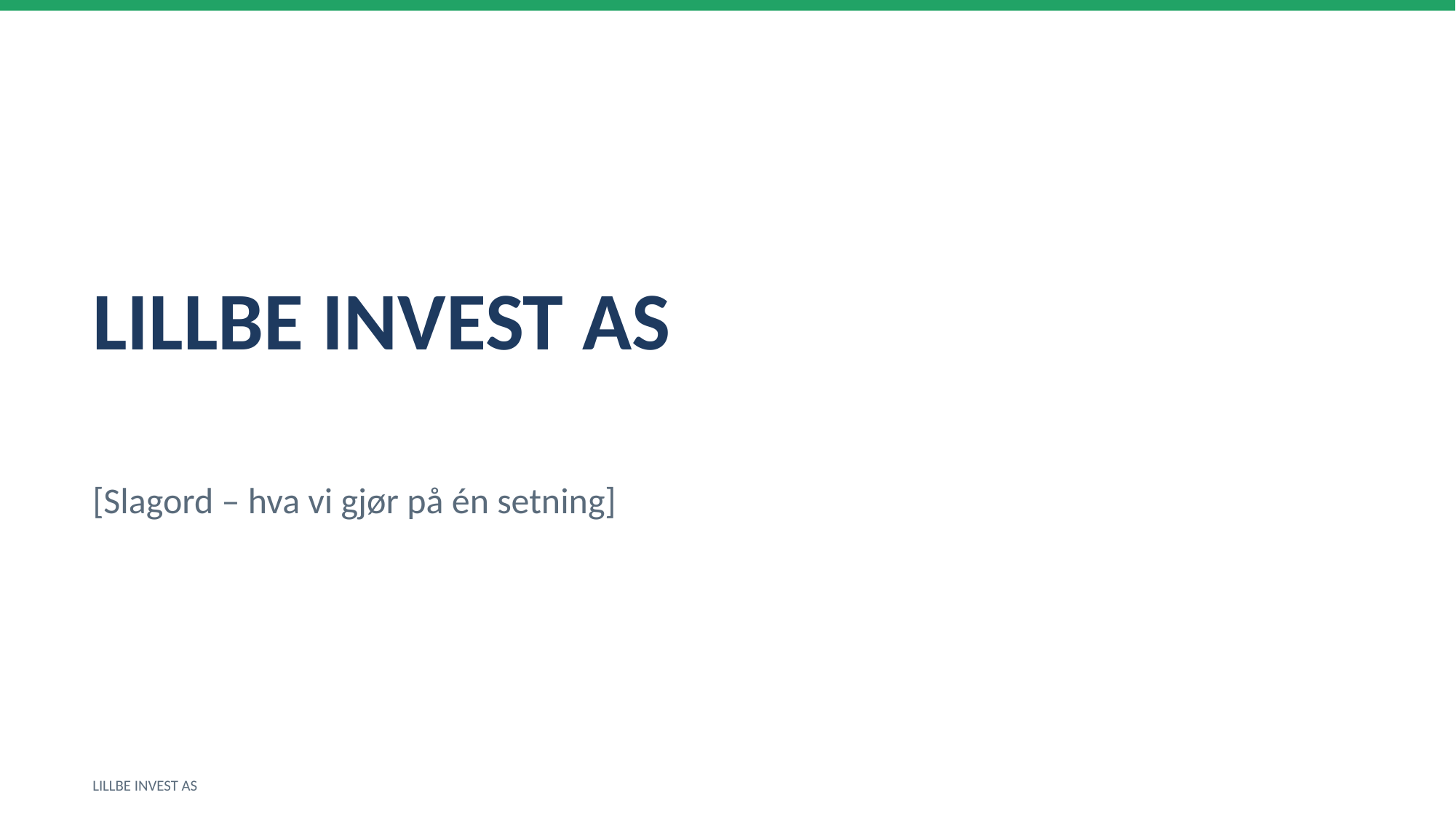

LILLBE INVEST AS
[Slagord – hva vi gjør på én setning]
LILLBE INVEST AS